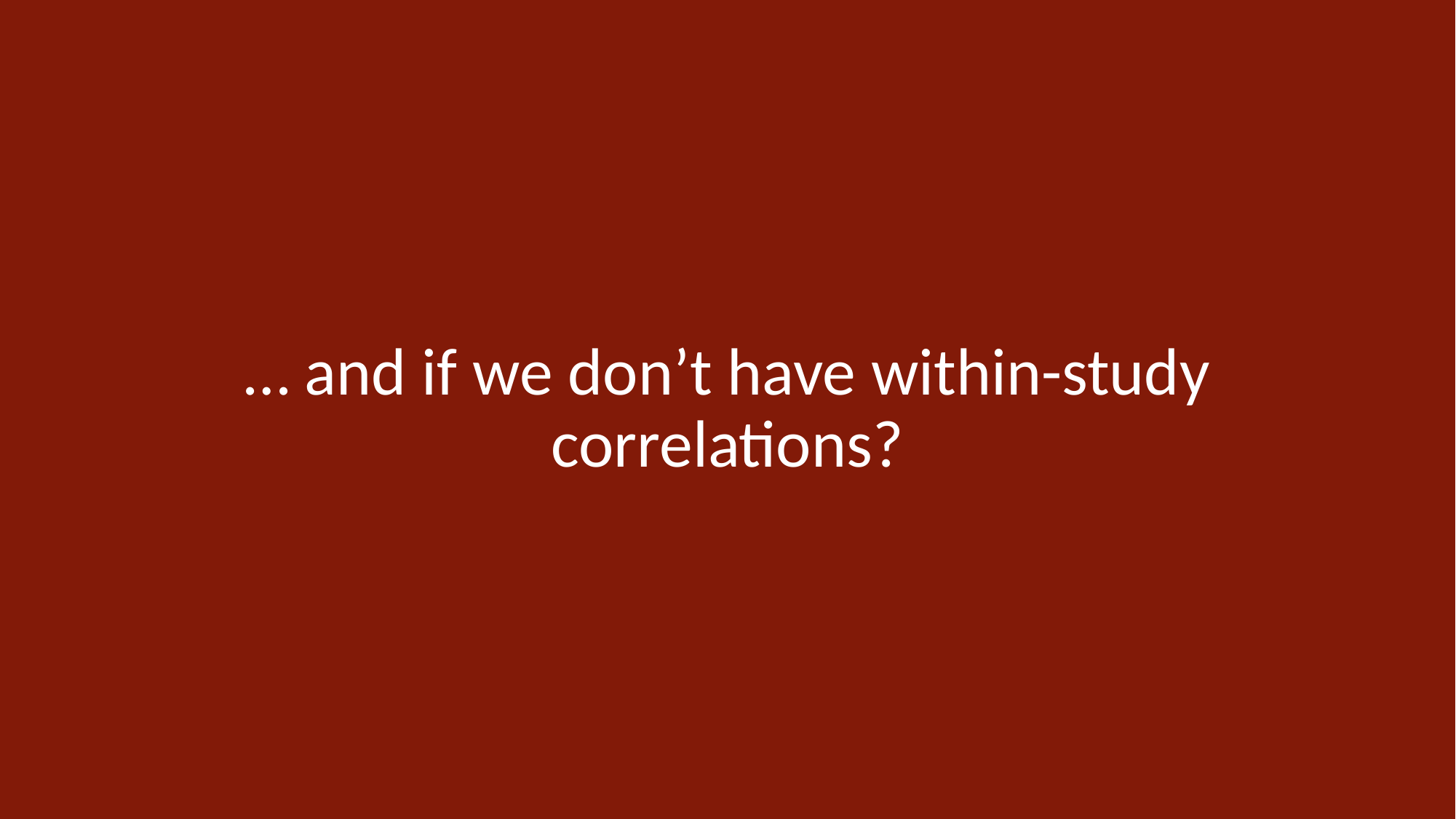

# … and if we don’t have within-study correlations?